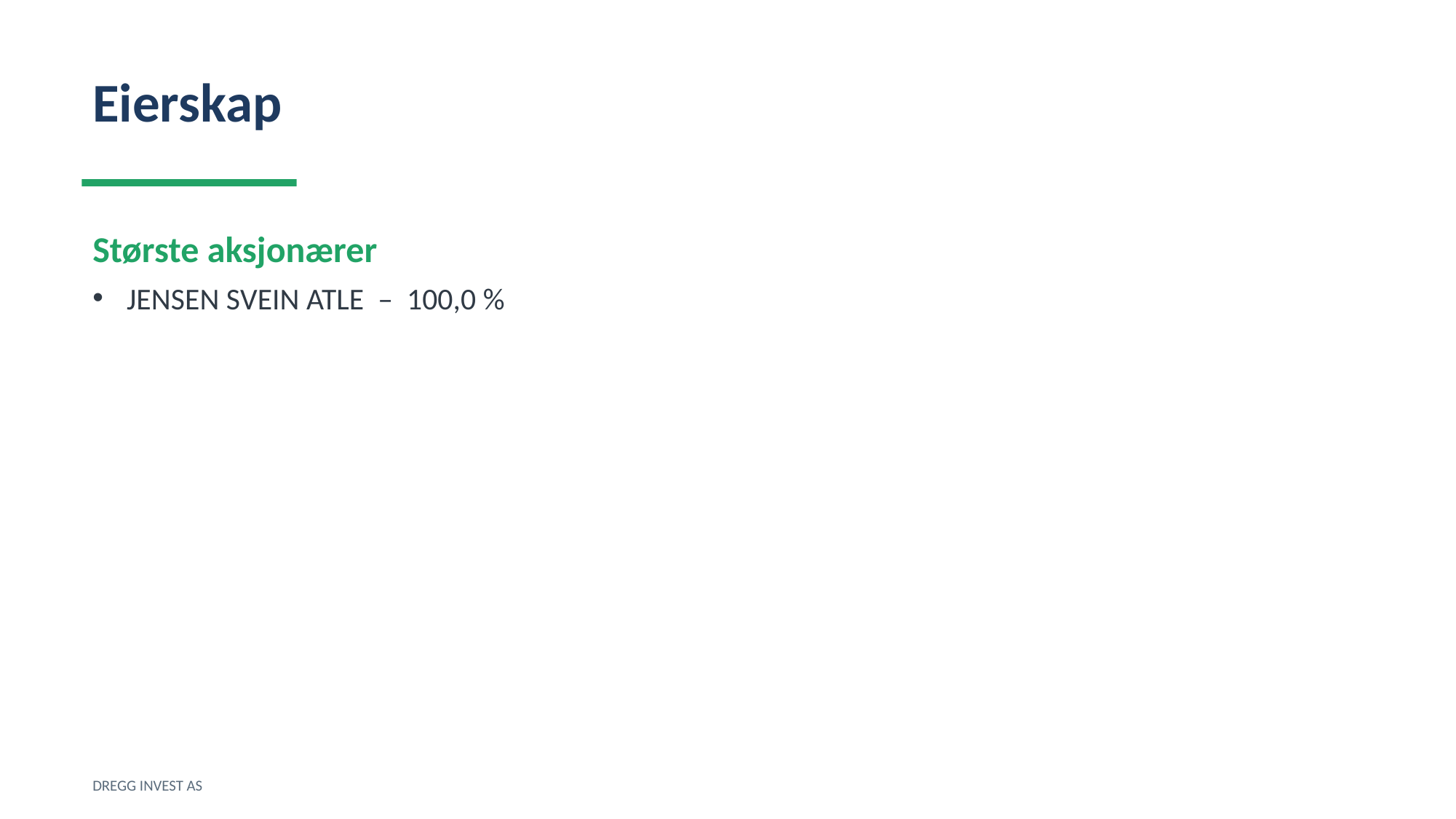

Eierskap

Største aksjonærer
JENSEN SVEIN ATLE  –  100,0 %
DREGG INVEST AS